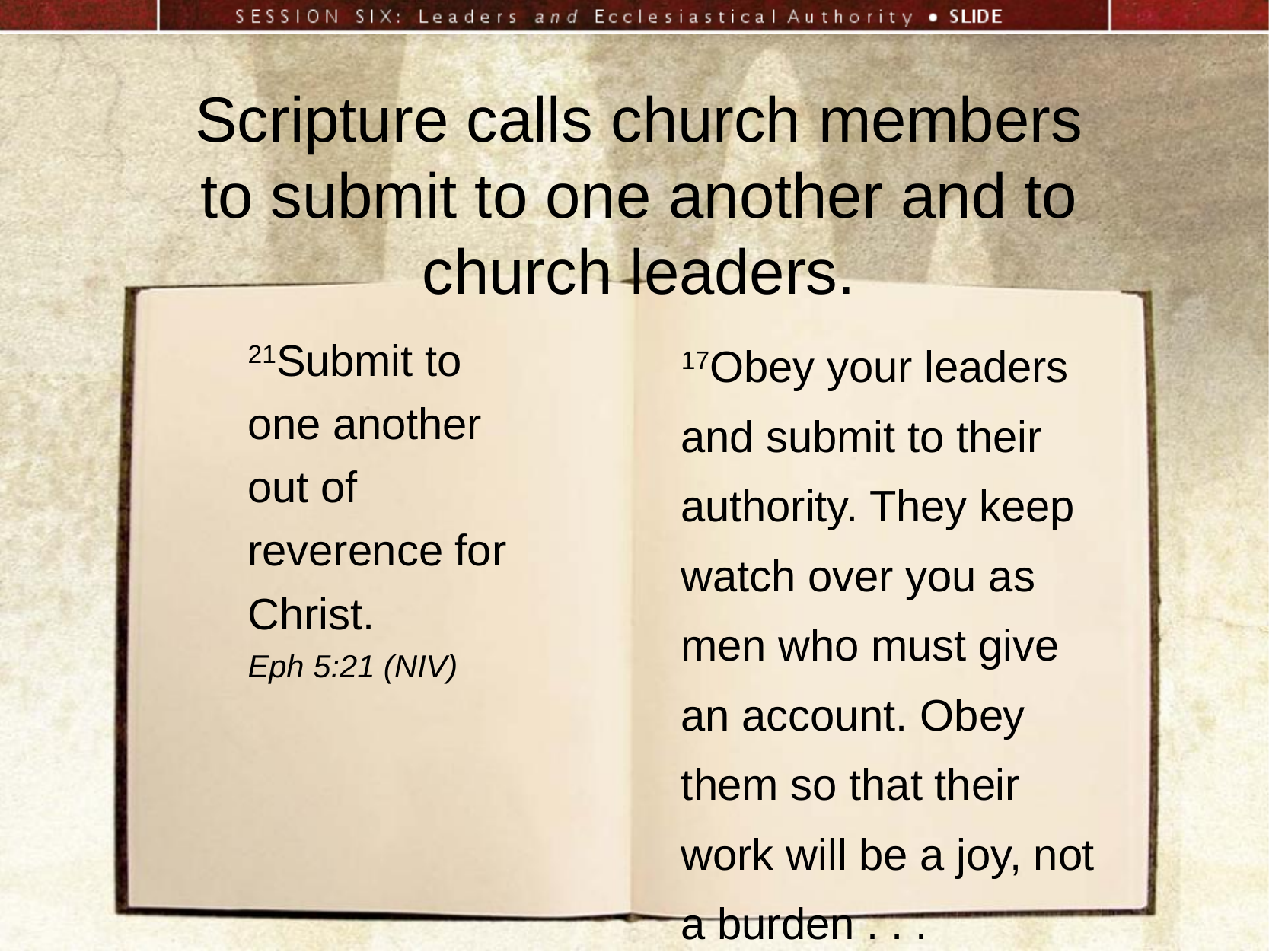

Scripture calls church members to submit to one another and to church leaders.
21Submit to one another out of reverence for Christ.
Eph 5:21 (NIV)
17Obey your leaders and submit to their authority. They keep watch over you as men who must give an account. Obey them so that their work will be a joy, not a burden . . .
Heb 13:17 (NIV)